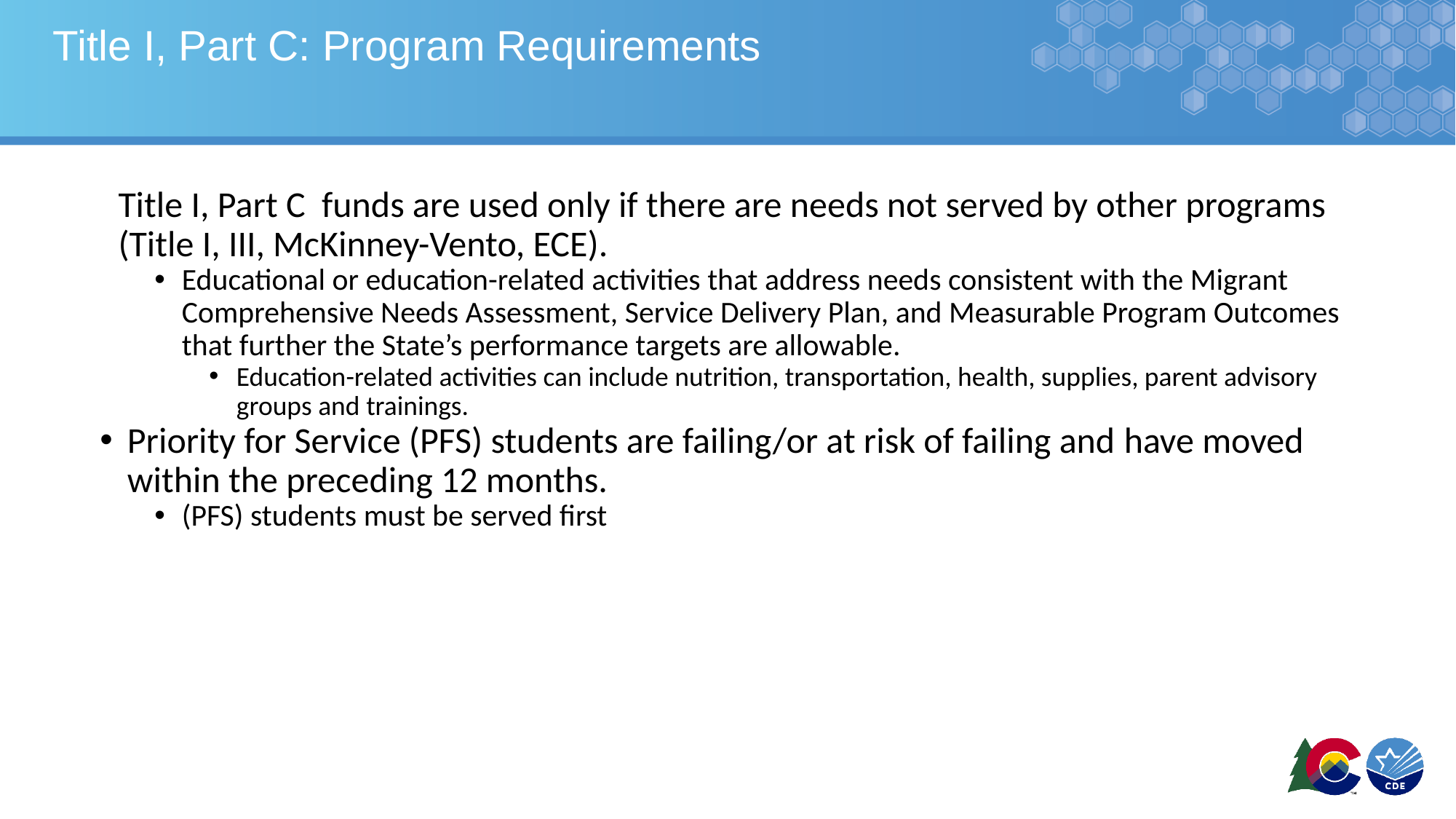

# Title I, Part C: Program Requirements
Title I, Part C  funds are used only if there are needs not served by other programs (Title I, III, McKinney-Vento, ECE).
Educational or education-related activities that address needs consistent with the Migrant Comprehensive Needs Assessment, Service Delivery Plan, and Measurable Program Outcomes that further the State’s performance targets are allowable.
Education-related activities can include nutrition, transportation, health, supplies, parent advisory groups and trainings.
Priority for Service (PFS) students are failing/or at risk of failing and have moved within the preceding 12 months.
(PFS) students must be served first